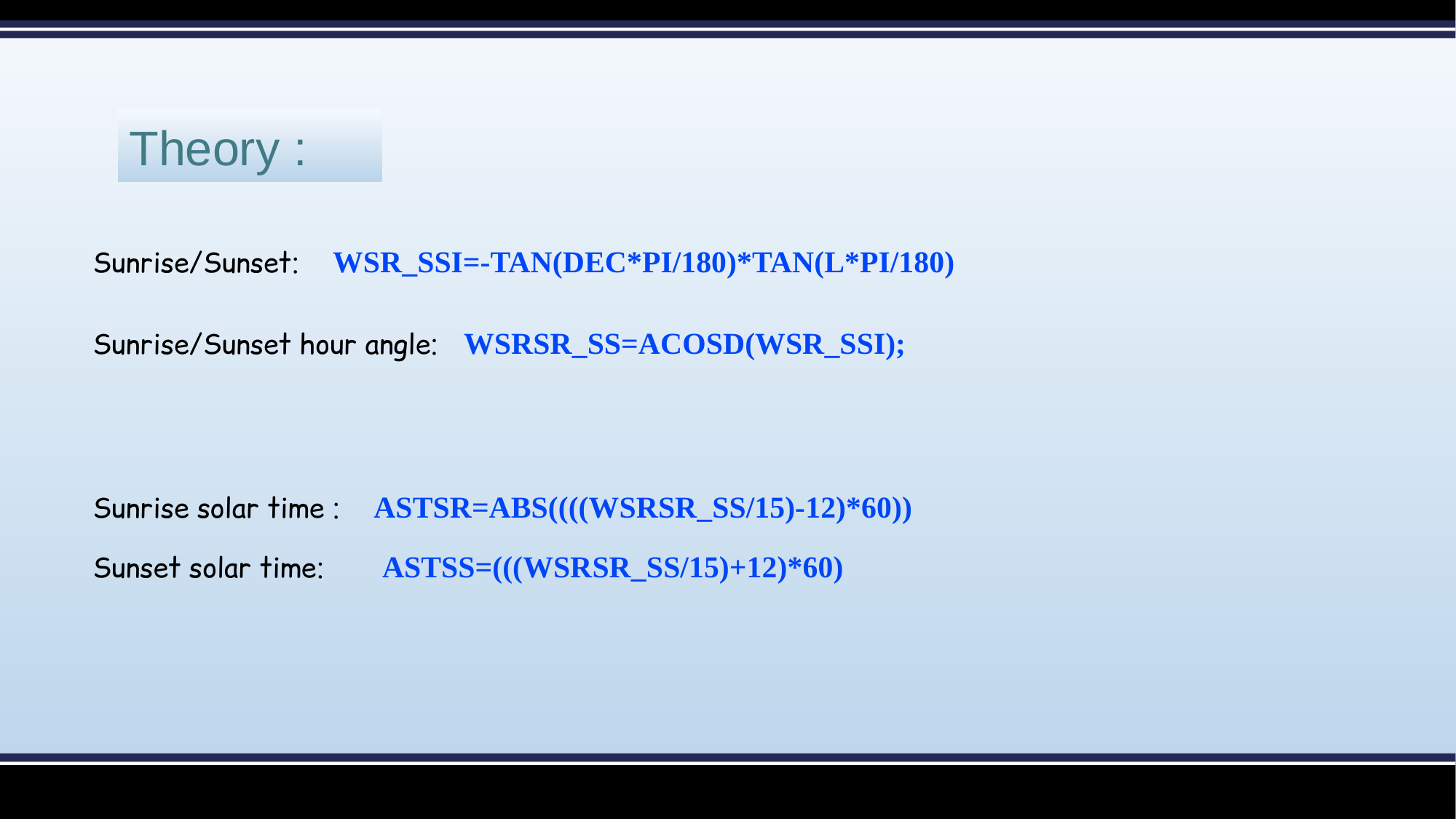

# Theory :
Sunrise/Sunset:    Wsr_ssi=-tan(DEC*pi/180)*tan(L*pi/180)
Sunrise/Sunset hour angle:   Wsrsr_ss=acosd(Wsr_ssi);

Sunrise solar time :    ASTsr=abs((((Wsrsr_ss/15)-12)*60))
Sunset solar time:       ASTss=(((Wsrsr_ss/15)+12)*60)